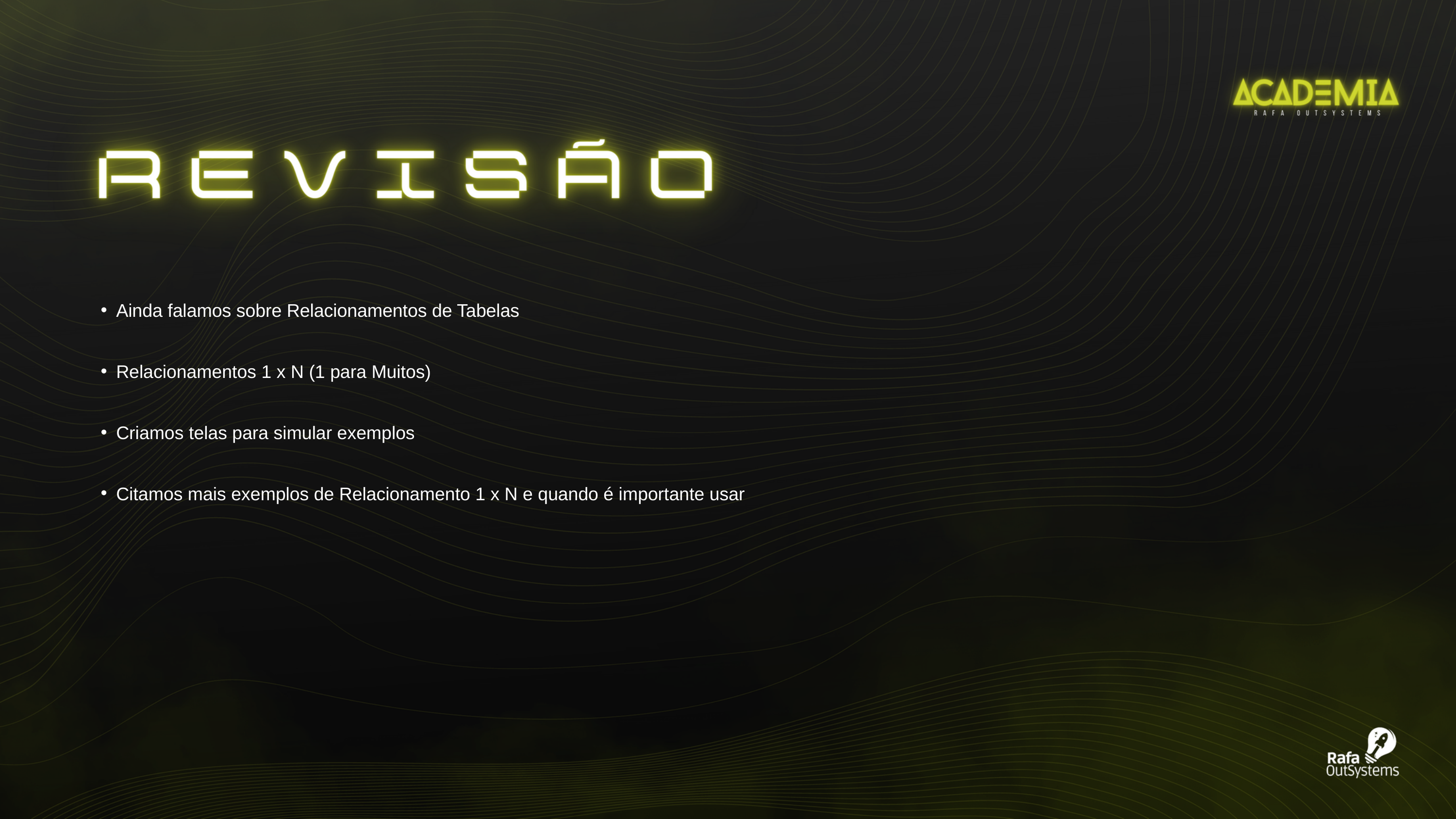

Ainda falamos sobre Relacionamentos de Tabelas

Relacionamentos 1 x N (1 para Muitos)

Criamos telas para simular exemplos

Citamos mais exemplos de Relacionamento 1 x N e quando é importante usar